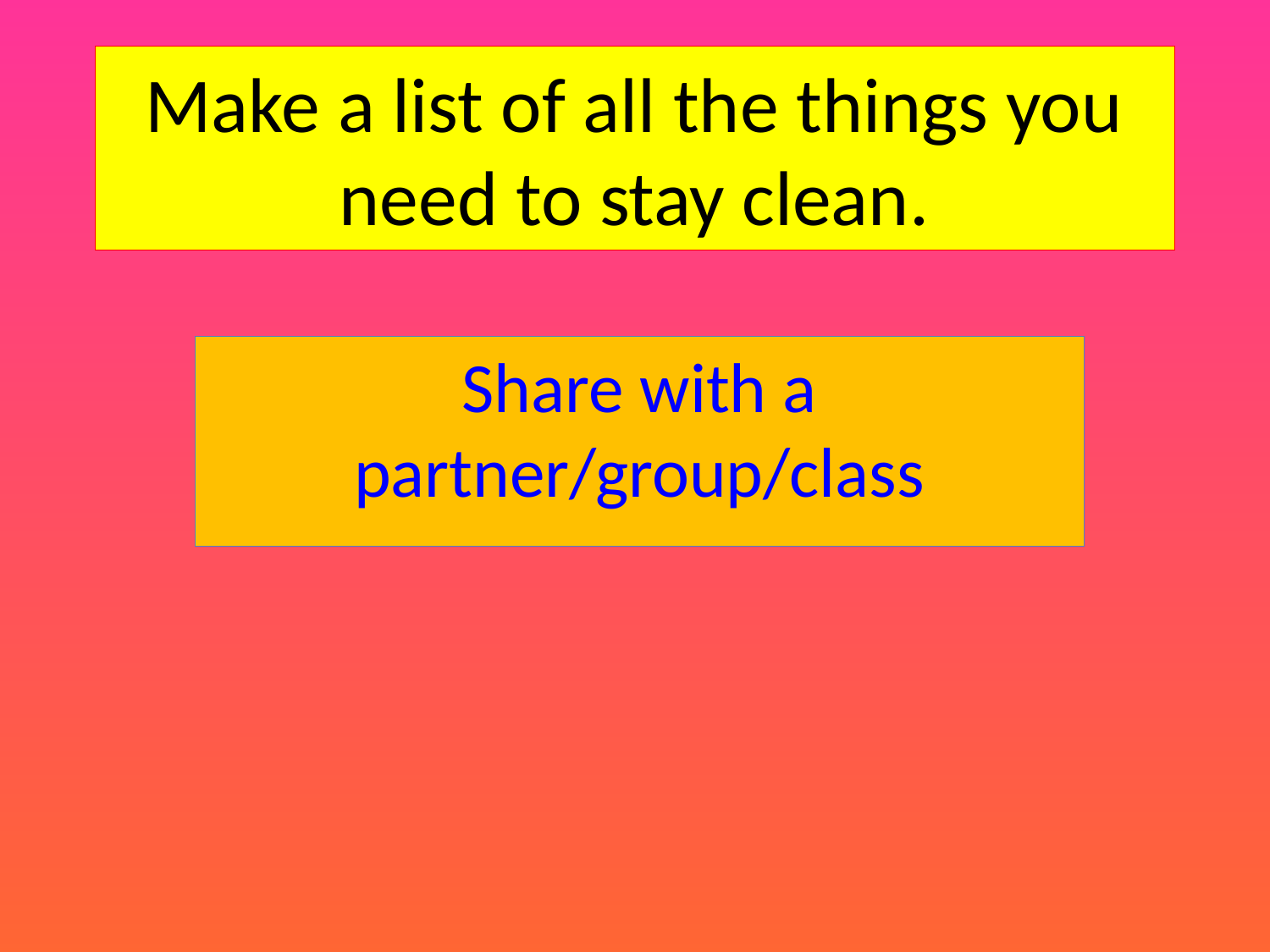

# Make a list of all the things you need to stay clean.
Share with a partner/group/class